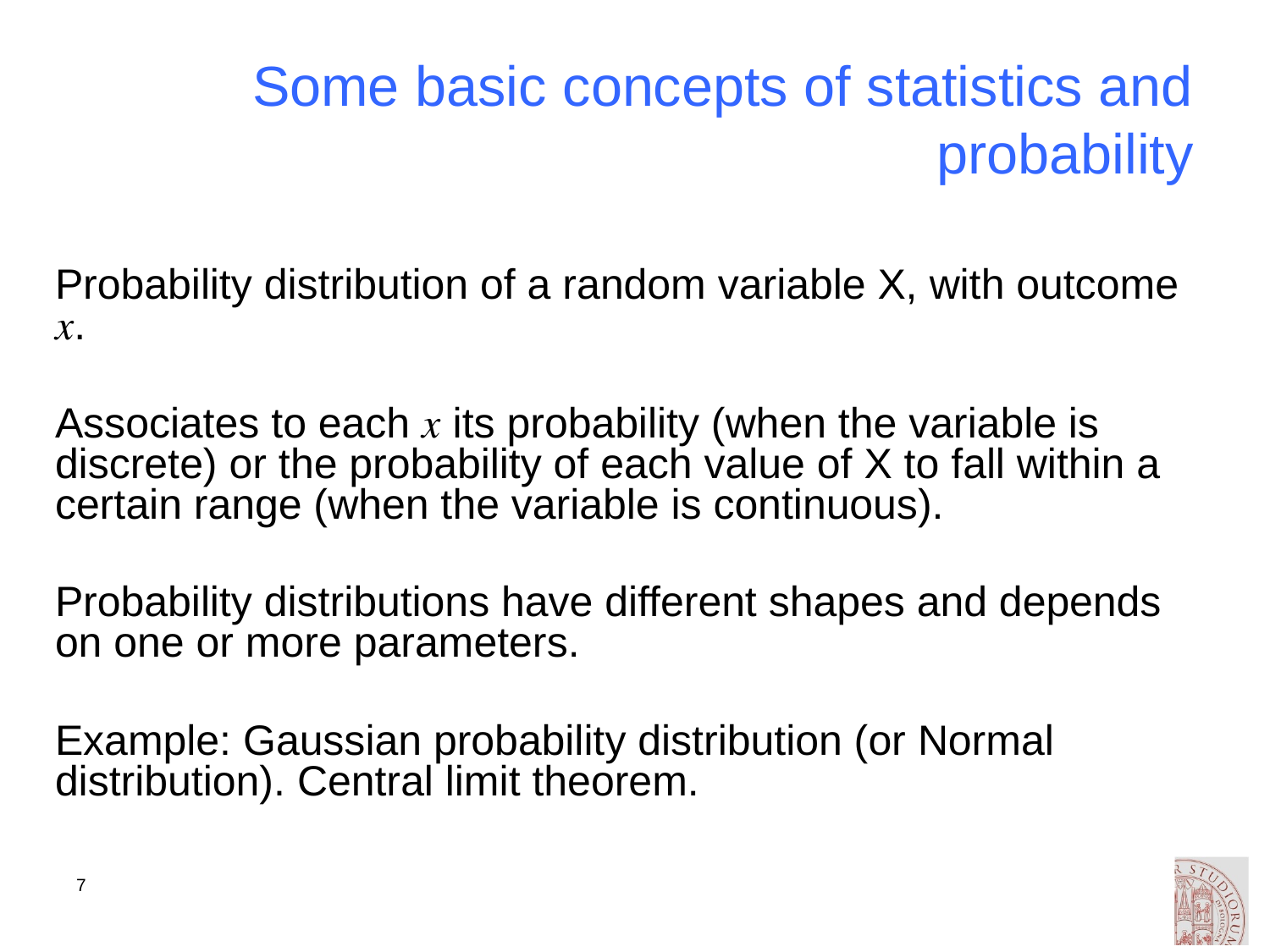

# Some basic concepts of statistics and probability
Probability distribution of a random variable X, with outcome x.

Associates to each x its probability (when the variable is discrete) or the probability of each value of X to fall within a certain range (when the variable is continuous).

Probability distributions have different shapes and depends on one or more parameters.

Example: Gaussian probability distribution (or Normal distribution). Central limit theorem.

7